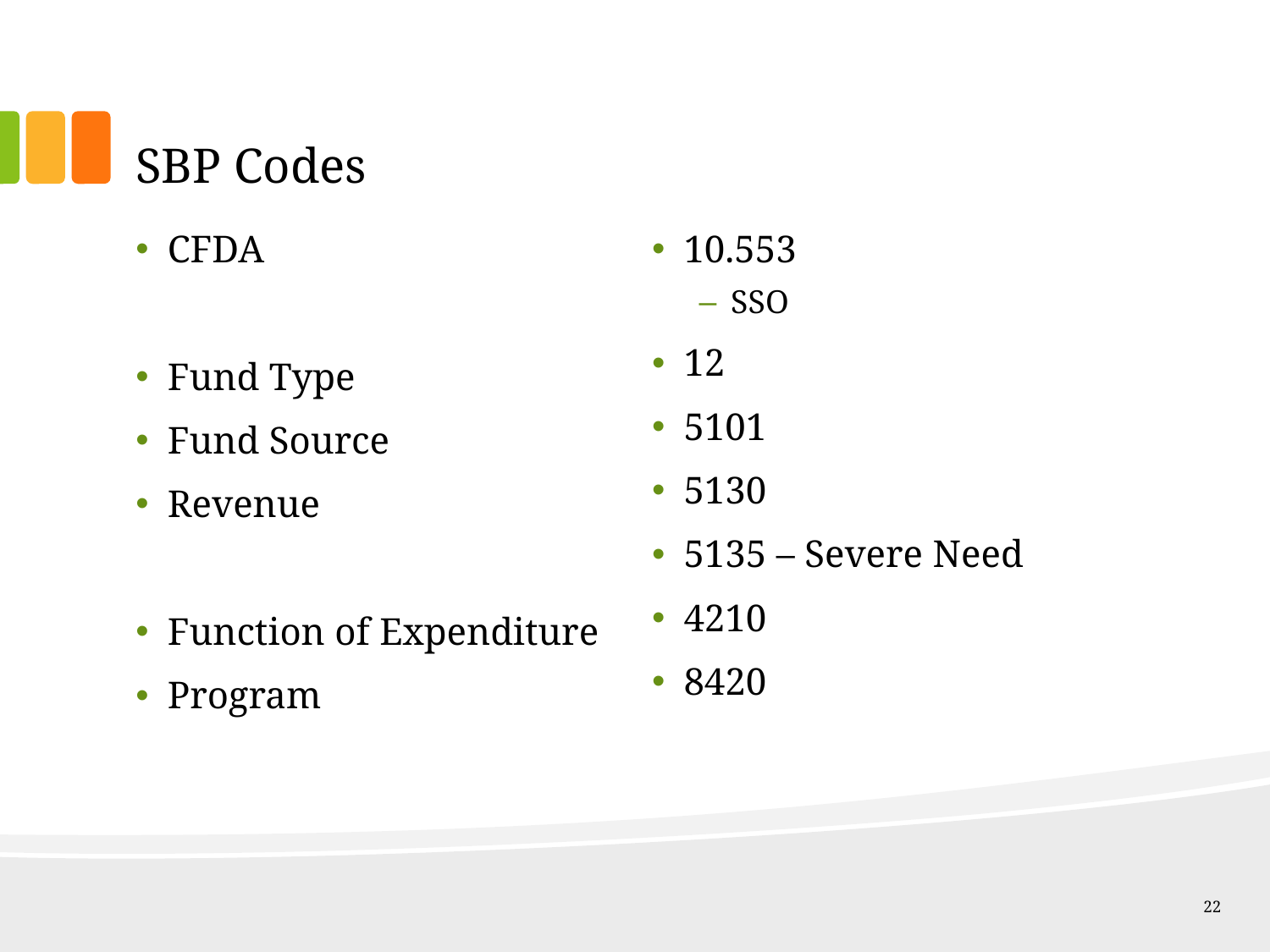

# SBP Codes
CFDA

Fund Type
Fund Source
Revenue

Function of Expenditure
Program

10.553
SSO
12
5101
5130
5135 – Severe Need
4210
8420
22